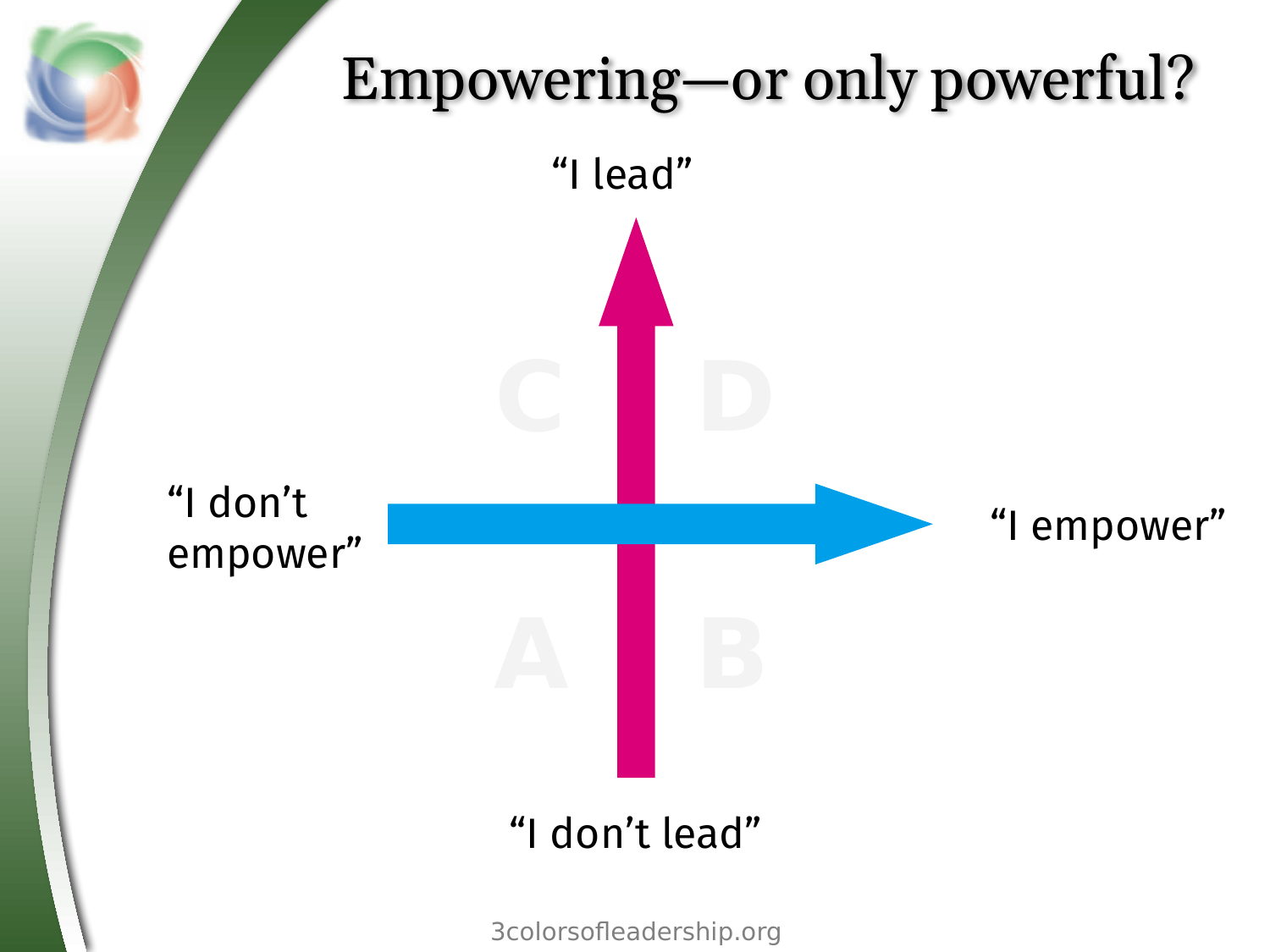

Empowering—or only powerful?
“I lead”

“I don’t lead”
C
D
A
B

“I don’t
empower”
“I empower”
3colorsofleadership.org